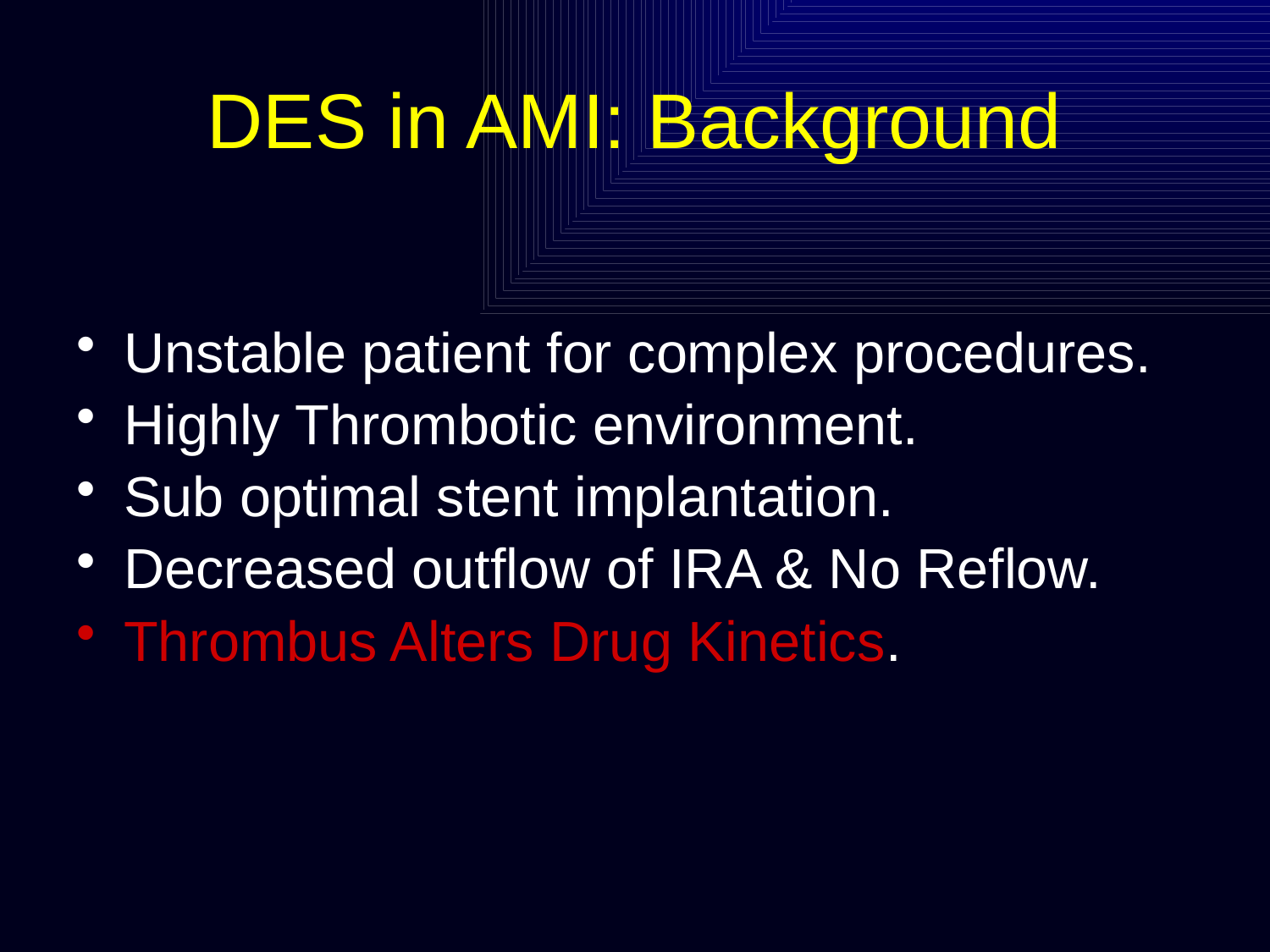

# DES in AMI: Background
Unstable patient for complex procedures.
Highly Thrombotic environment.
Sub optimal stent implantation.
Decreased outflow of IRA & No Reflow.
Thrombus Alters Drug Kinetics.